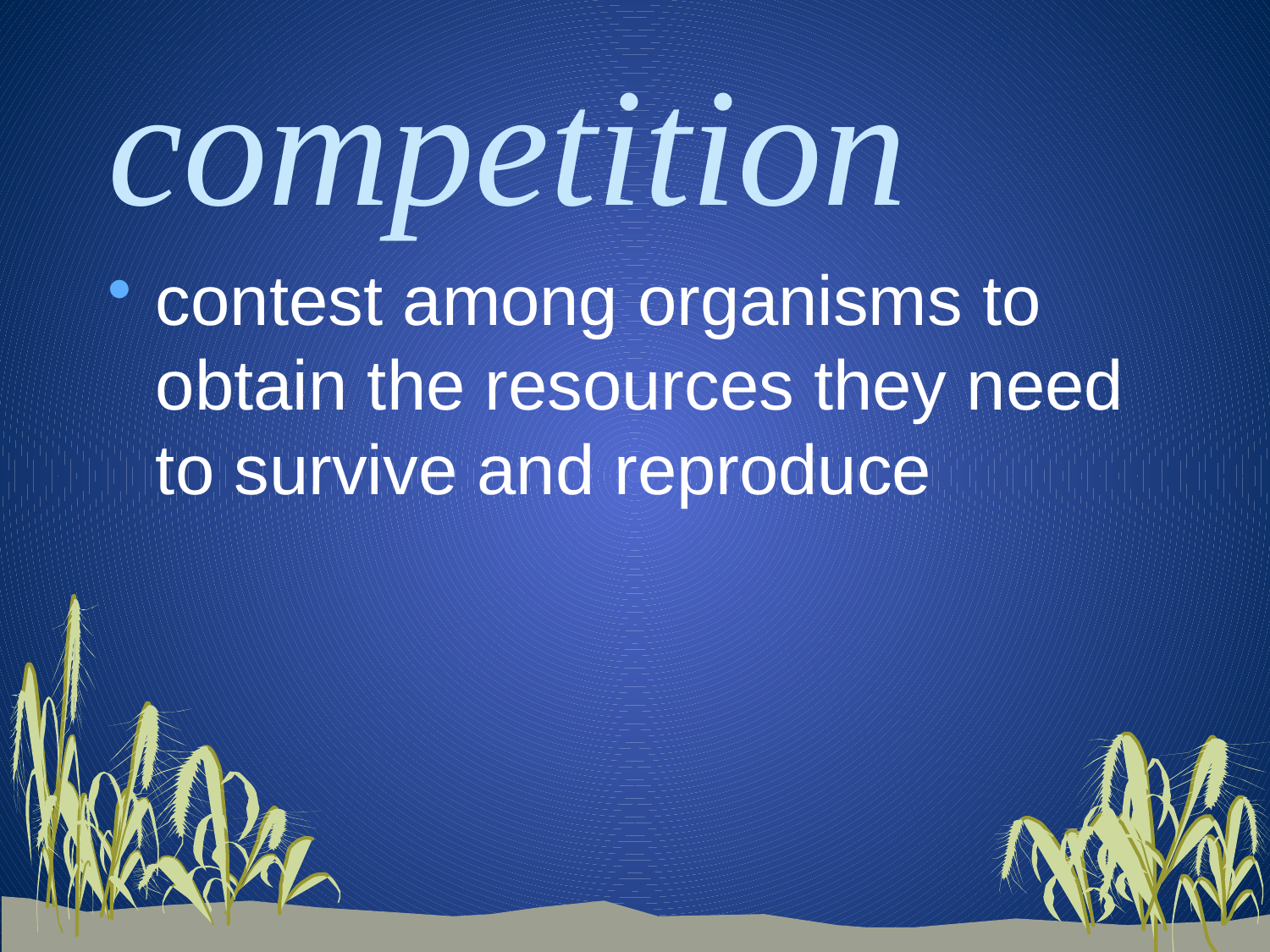

# competition
contest among organisms to obtain the resources they need to survive and reproduce